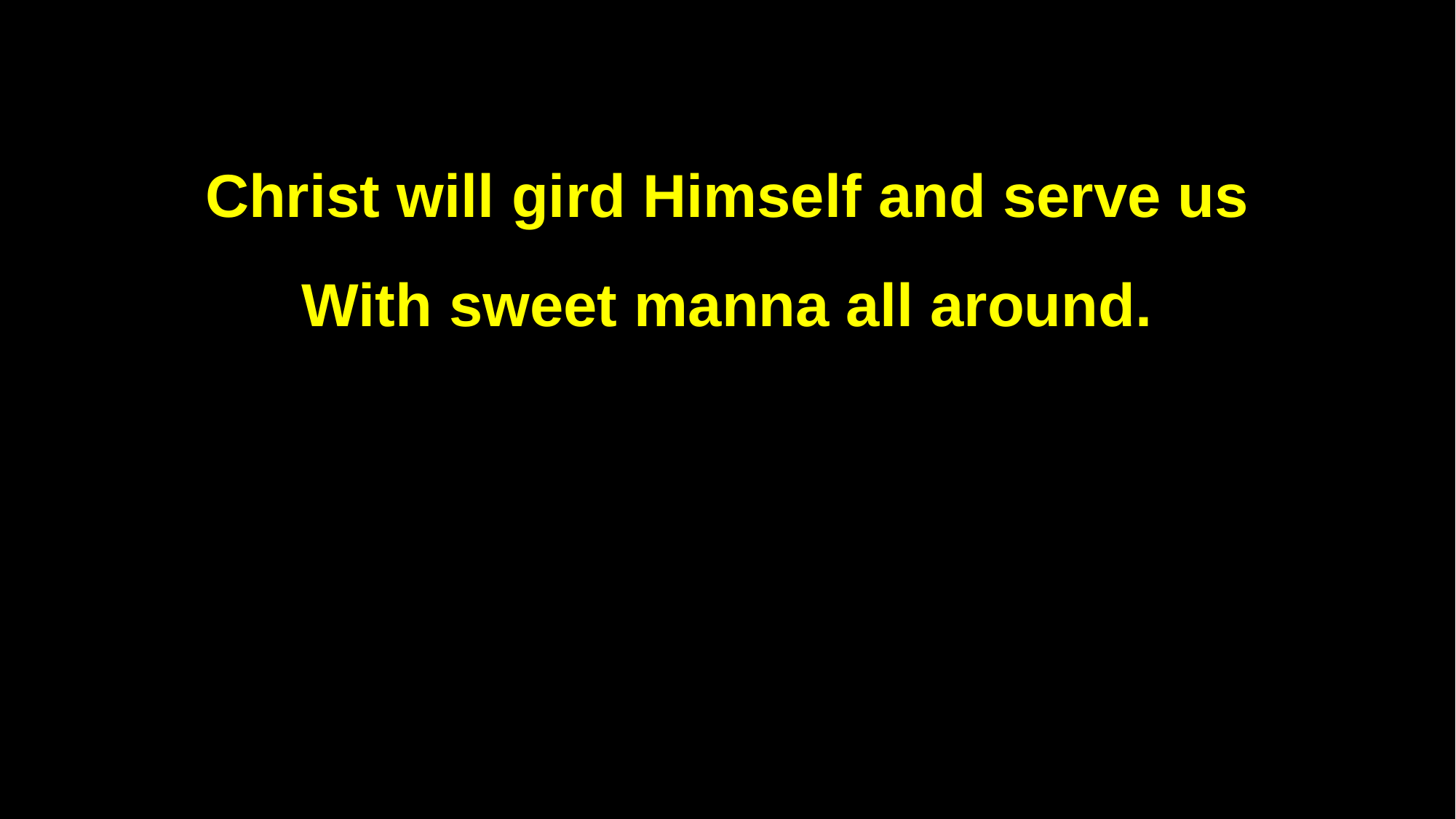

Christ will gird Himself and serve us
With sweet manna all around.